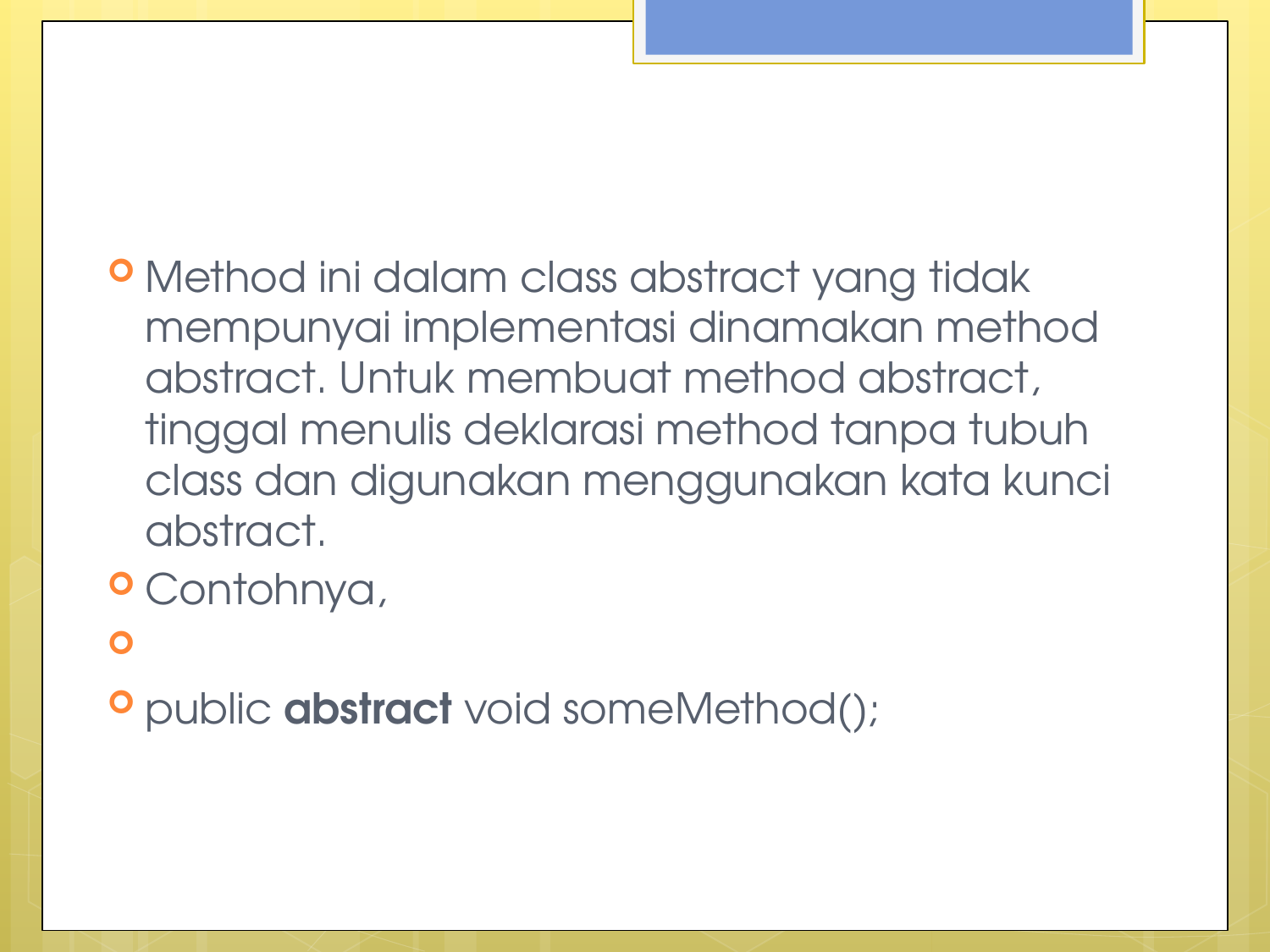

#
Method ini dalam class abstract yang tidak mempunyai implementasi dinamakan method abstract. Untuk membuat method abstract, tinggal menulis deklarasi method tanpa tubuh class dan digunakan menggunakan kata kunci abstract.
Contohnya,

public abstract void someMethod();